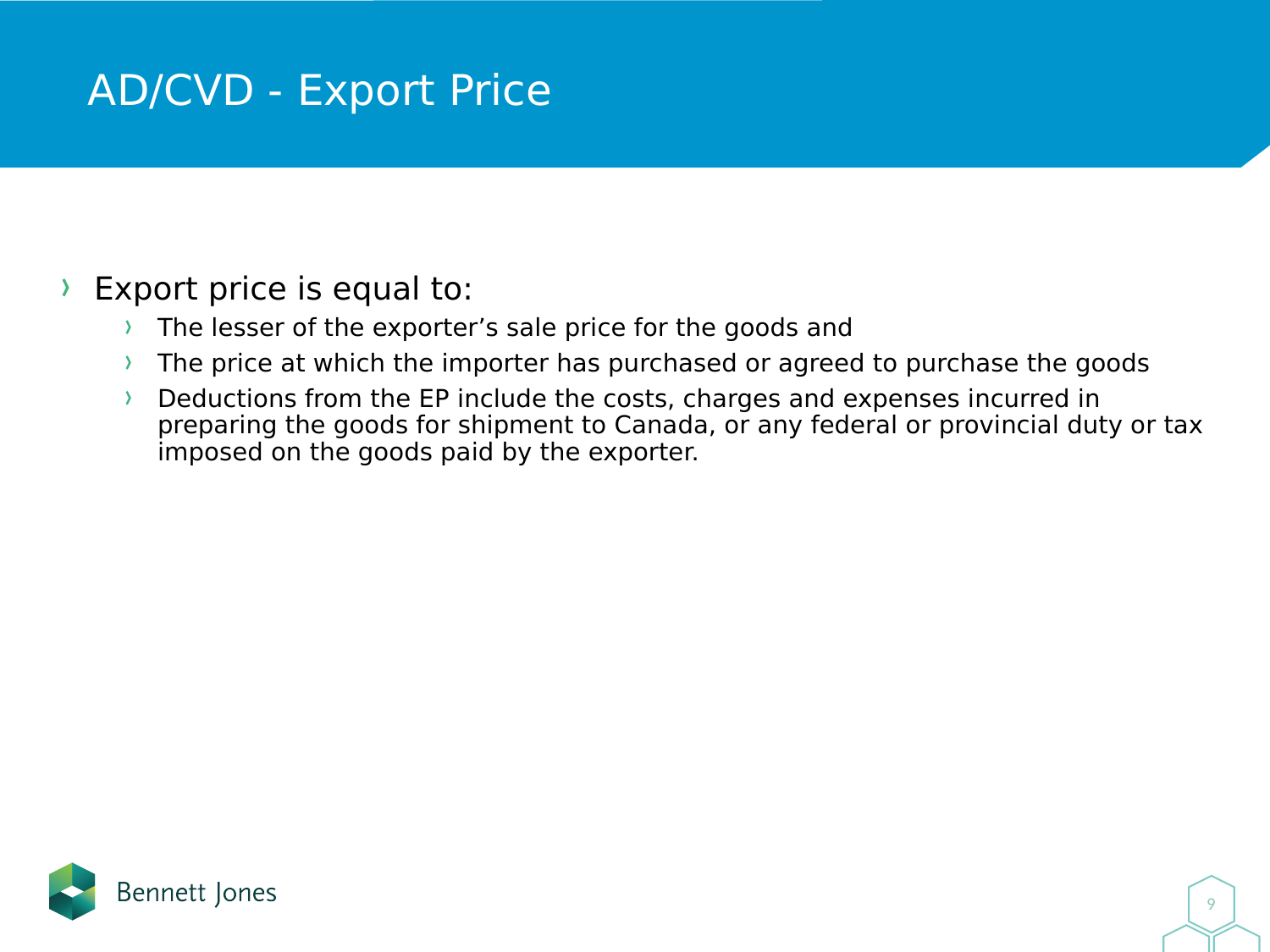

# AD/CVD - Export Price
Export price is equal to:
The lesser of the exporter’s sale price for the goods and
The price at which the importer has purchased or agreed to purchase the goods
Deductions from the EP include the costs, charges and expenses incurred in preparing the goods for shipment to Canada, or any federal or provincial duty or tax imposed on the goods paid by the exporter.

9